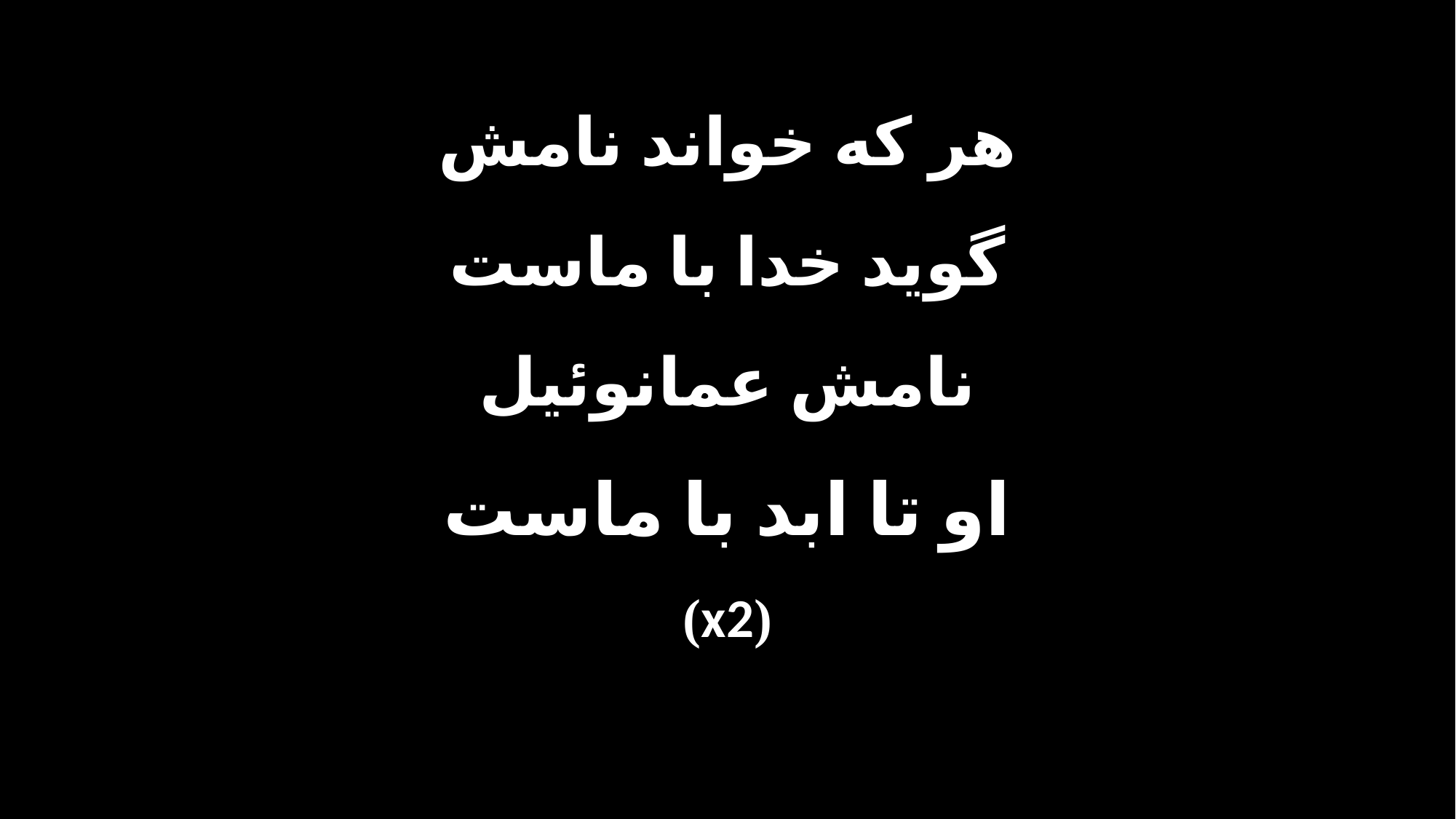

هر که خواند نامش
گوید خدا با ماست
نامش عمانوئیل
او تا ابد با ماست
(x2)